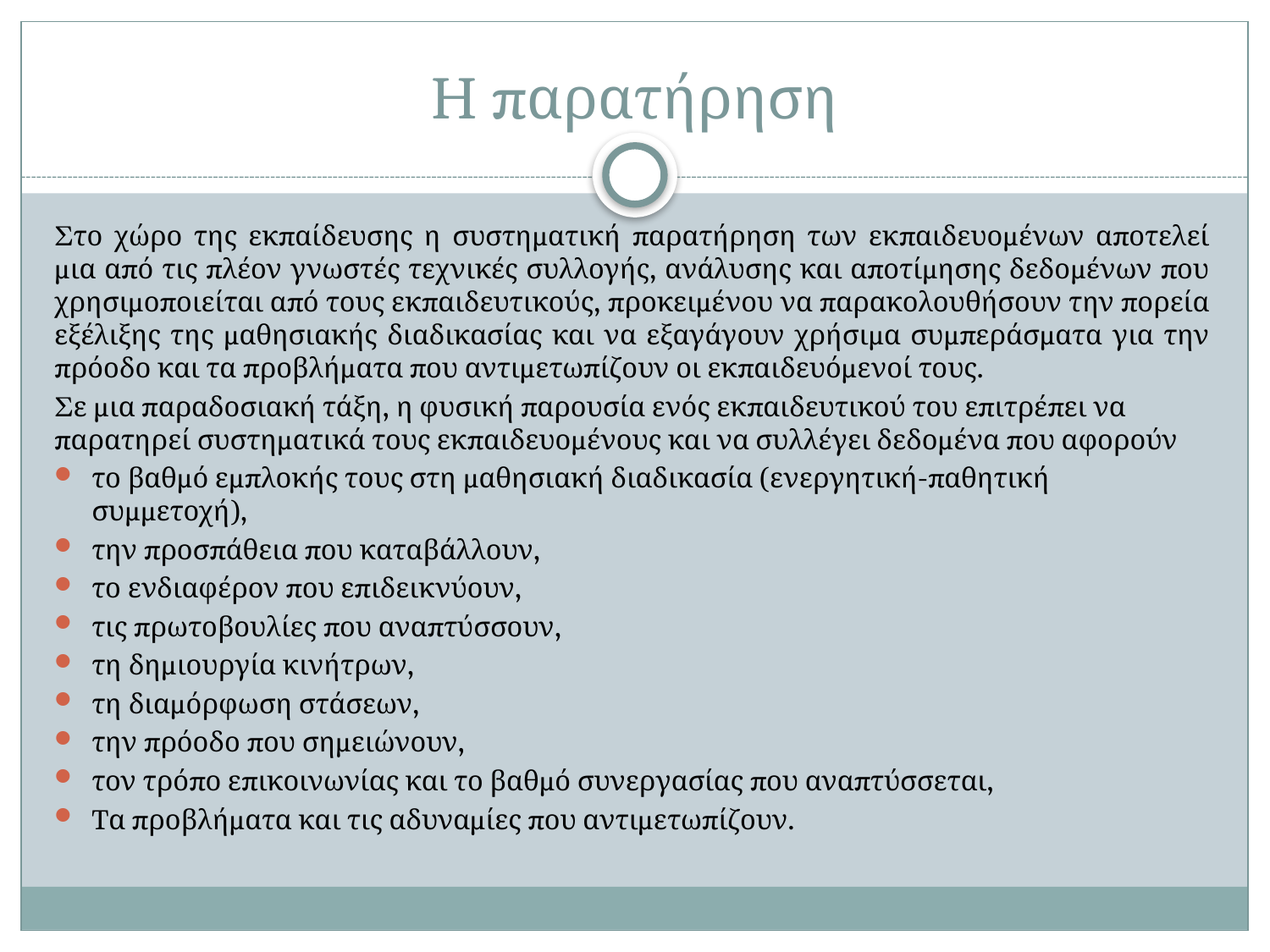

# Η παρατήρηση
Στο χώρο της εκπαίδευσης η συστηματική παρατήρηση των εκπαιδευομένων αποτελεί μια από τις πλέον γνωστές τεχνικές συλλογής, ανάλυσης και αποτίμησης δεδομένων που χρησιμοποιείται από τους εκπαιδευτικούς, προκειμένου να παρακολουθήσουν την πορεία εξέλιξης της μαθησιακής διαδικασίας και να εξαγάγουν χρήσιμα συμπεράσματα για την πρόοδο και τα προβλήματα που αντιμετωπίζουν οι εκπαιδευόμενοί τους.
Σε μια παραδοσιακή τάξη, η φυσική παρουσία ενός εκπαιδευτικού του επιτρέπει να παρατηρεί συστηματικά τους εκπαιδευομένους και να συλλέγει δεδομένα που αφορούν
το βαθμό εμπλοκής τους στη μαθησιακή διαδικασία (ενεργητική-παθητική συμμετοχή),
την προσπάθεια που καταβάλλουν,
το ενδιαφέρον που επιδεικνύουν,
τις πρωτοβουλίες που αναπτύσσουν,
τη δημιουργία κινήτρων,
τη διαμόρφωση στάσεων,
την πρόοδο που σημειώνουν,
τον τρόπο επικοινωνίας και το βαθμό συνεργασίας που αναπτύσσεται,
Τα προβλήματα και τις αδυναμίες που αντιμετωπίζουν.